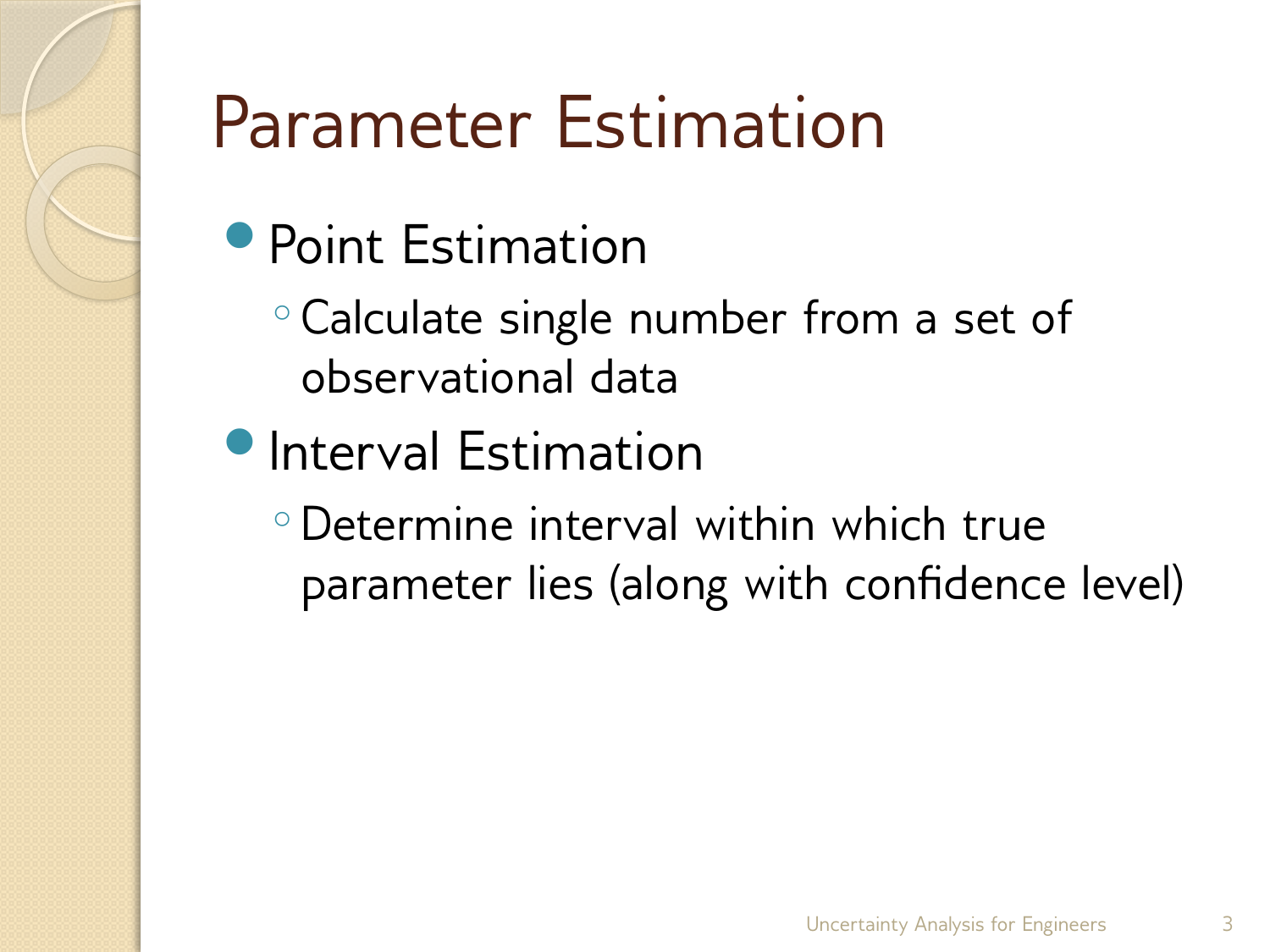

# Parameter Estimation
Point Estimation
Calculate single number from a set of observational data
Interval Estimation
Determine interval within which true parameter lies (along with confidence level)
Uncertainty Analysis for Engineers
3